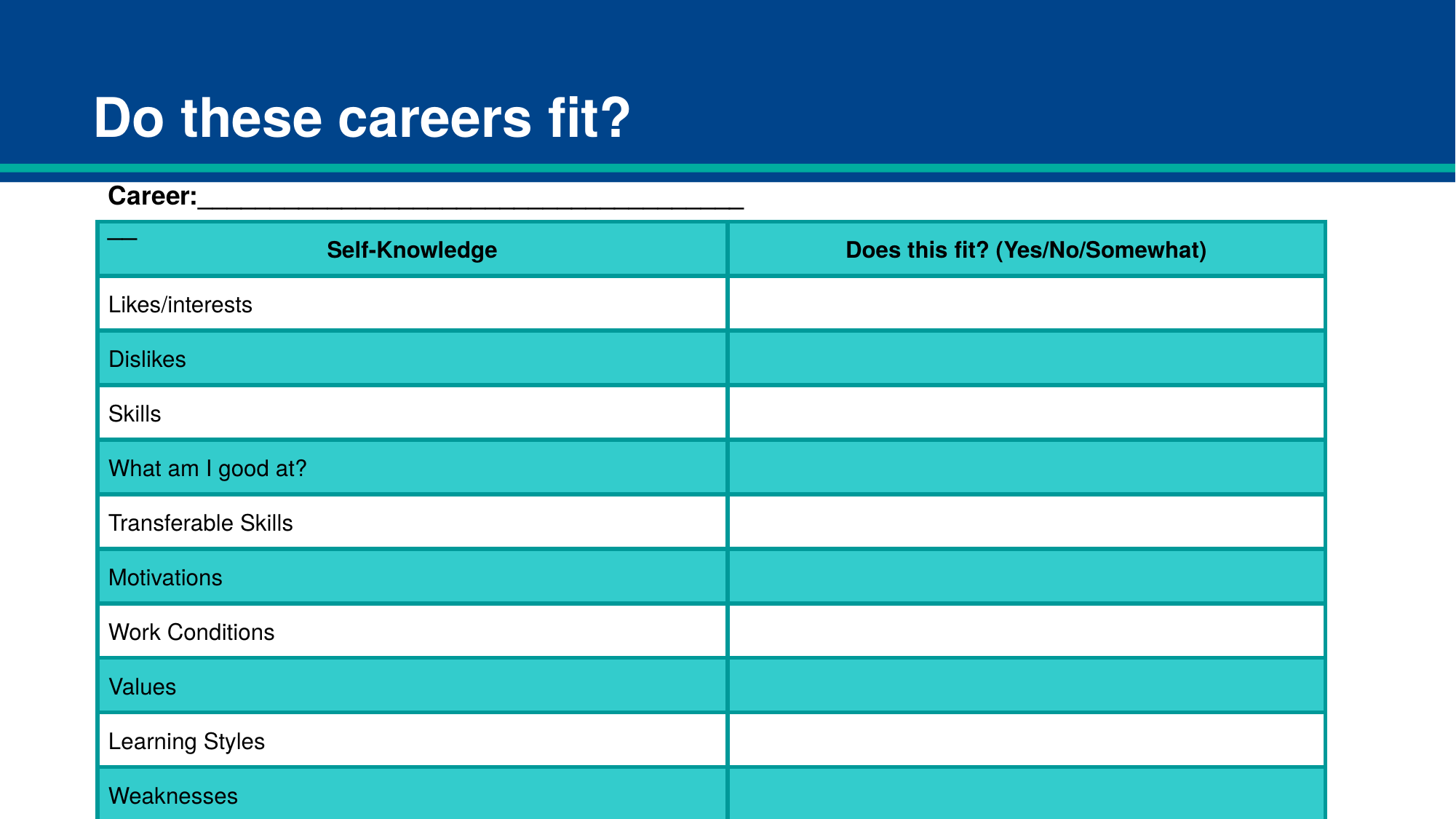

Do these careers fit?
Career:________________________________________
| Self-Knowledge | Does this fit? (Yes/No/Somewhat) |
| --- | --- |
| Likes/interests |  |
| Dislikes |  |
| Skills |  |
| What am I good at? |  |
| Transferable Skills |  |
| Motivations |  |
| Work Conditions |  |
| Values |  |
| Learning Styles |  |
| Weaknesses |  |
| Successes |  |